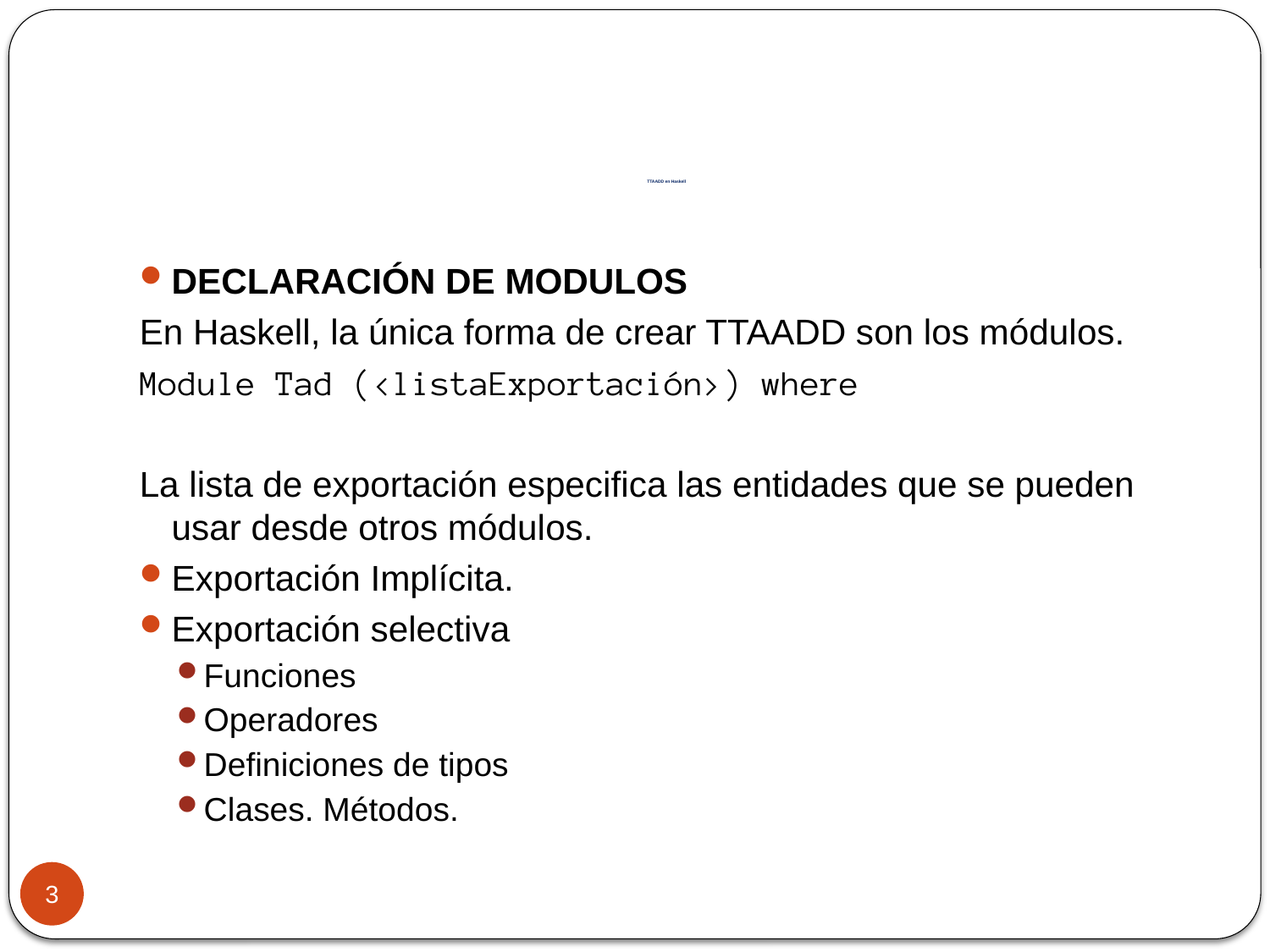

# TTAADD en Haskell

DECLARACIÓN DE MODULOS
En Haskell, la única forma de crear TTAADD son los módulos.
Module Tad (<listaExportación>) where

La lista de exportación especifica las entidades que se pueden usar desde otros módulos.
Exportación Implícita.
Exportación selectiva
Funciones
Operadores
Definiciones de tipos
Clases. Métodos.

3